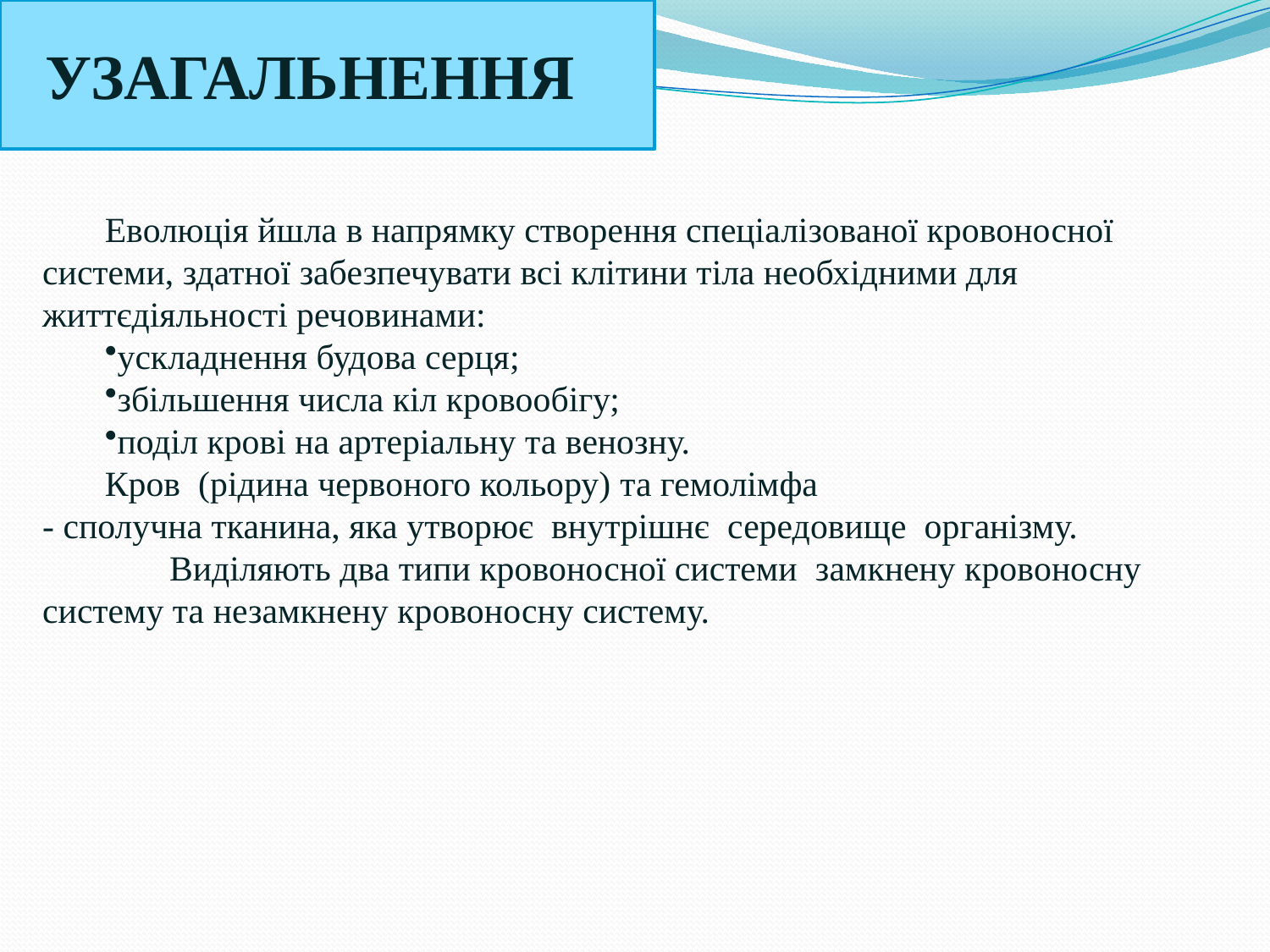

УЗАГАЛЬНЕННЯ
Еволюція йшла в напрямку створення спеціалізованої кровоносної системи, здатної забезпечувати всі клітини тіла необхідними для життєдіяльності речовинами:
ускладнення будова серця;
збільшення числа кіл кровообігу;
поділ крові на артеріальну та венозну.
Кров  (рідина червоного кольору) та гемолімфа - сполучна тканина, яка утворює  внутрішнє  середовище  організму.
 	Виділяють два типи кровоносної системи  замкнену кровоносну систему та незамкнену кровоносну систему.